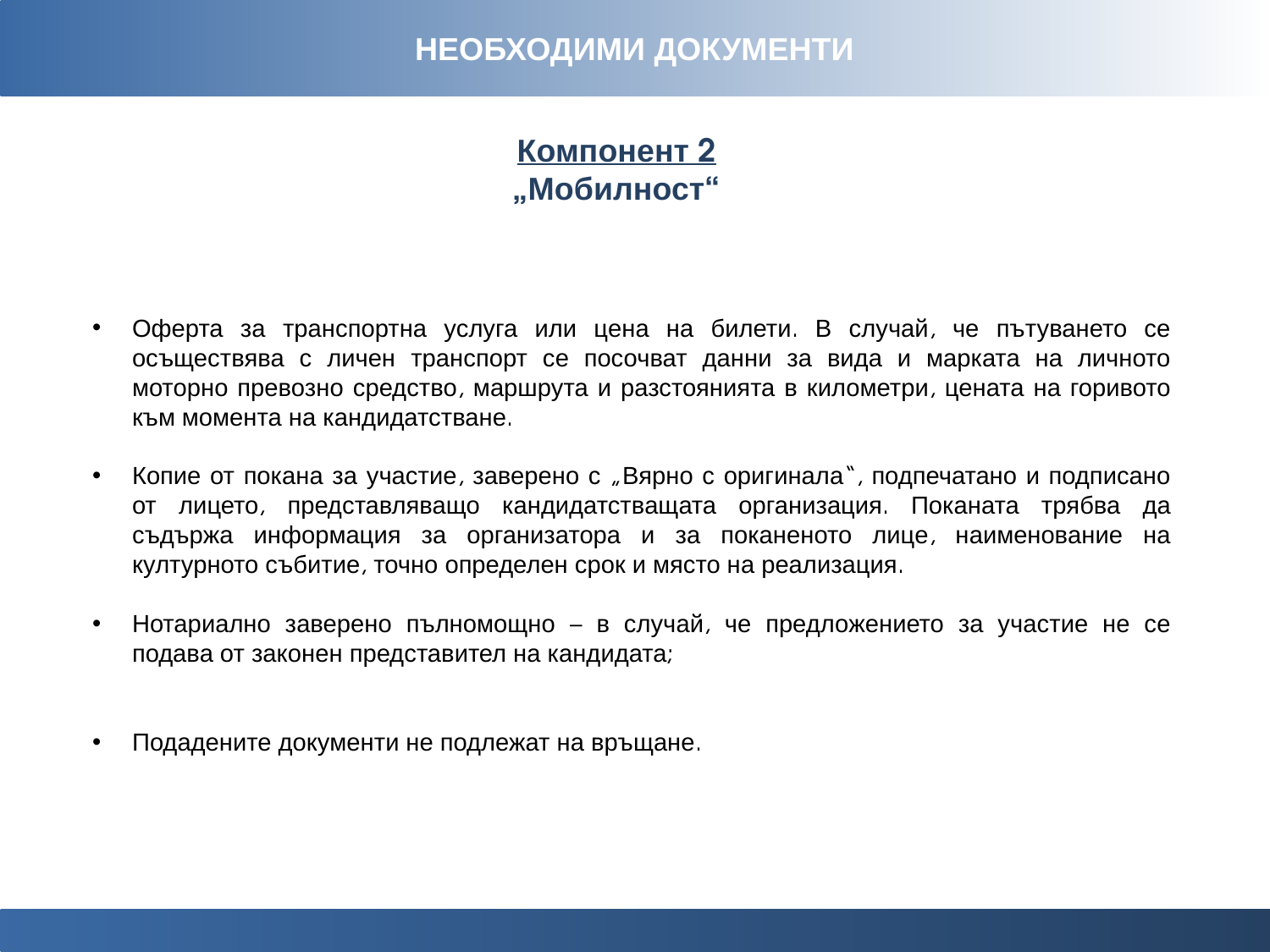

НЕОБХОДИМИ ДОКУМЕНТИ

Компонент 2
„Мобилност“
Оферта за транспортна услуга или цена на билети. В случай, че пътуването се осъществява с личен транспорт се посочват данни за вида и марката на личното моторно превозно средство, маршрута и разстоянията в километри, цената на горивото към момента на кандидатстване.

Копие от покана за участие, заверено с „Вярно с оригинала“, подпечатано и подписано от лицето, представляващо кандидатстващата организация. Поканата трябва да съдържа информация за организатора и за поканеното лице, наименование на културното събитие, точно определен срок и място на реализация.

Нотариално заверено пълномощно – в случай, че предложението за участие не се подава от законен представител на кандидата;

Подадените документи не подлежат на връщане.